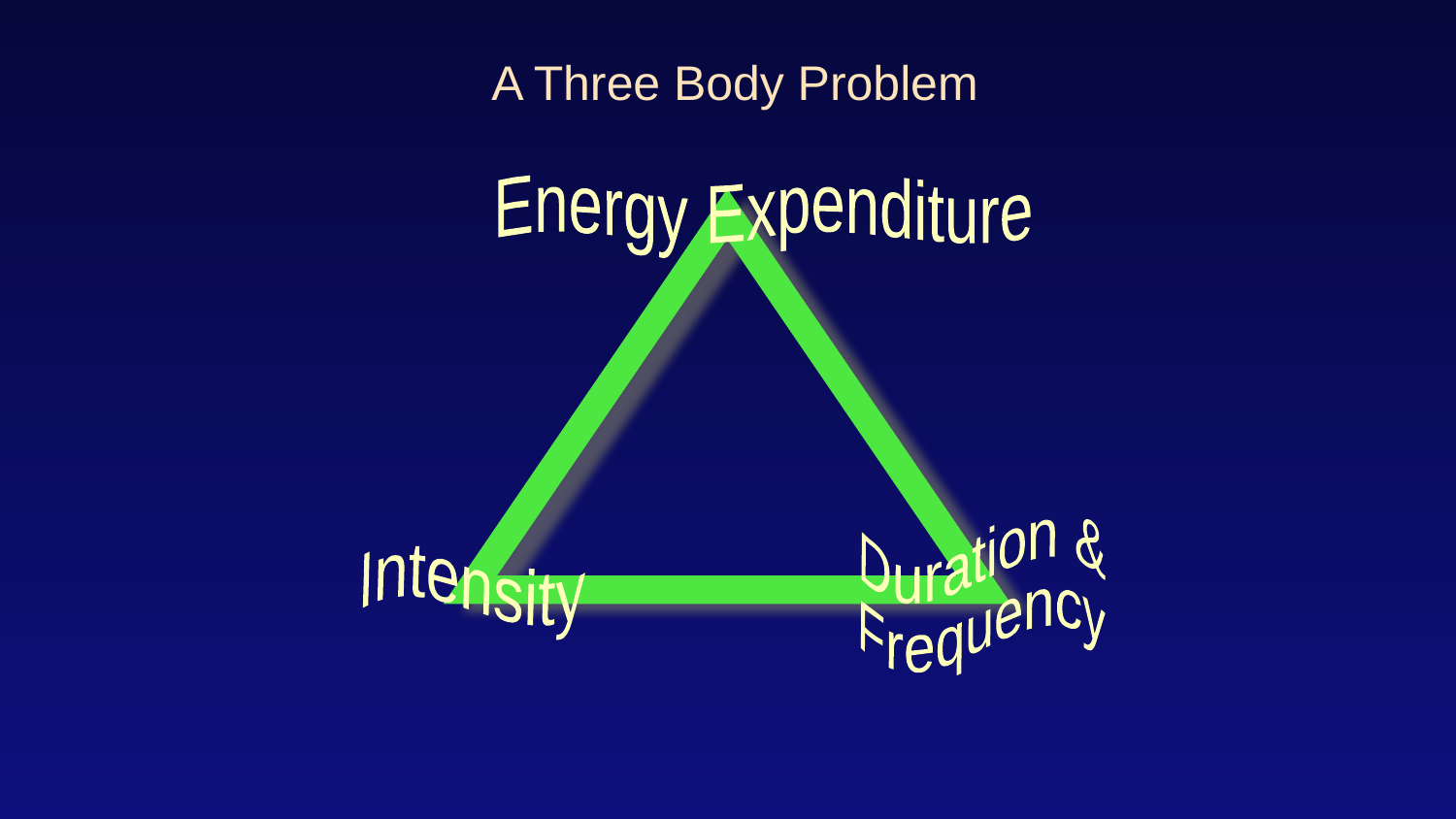

A Three Body Problem
Energy Expenditure

Duration &
Frequency
Intensity